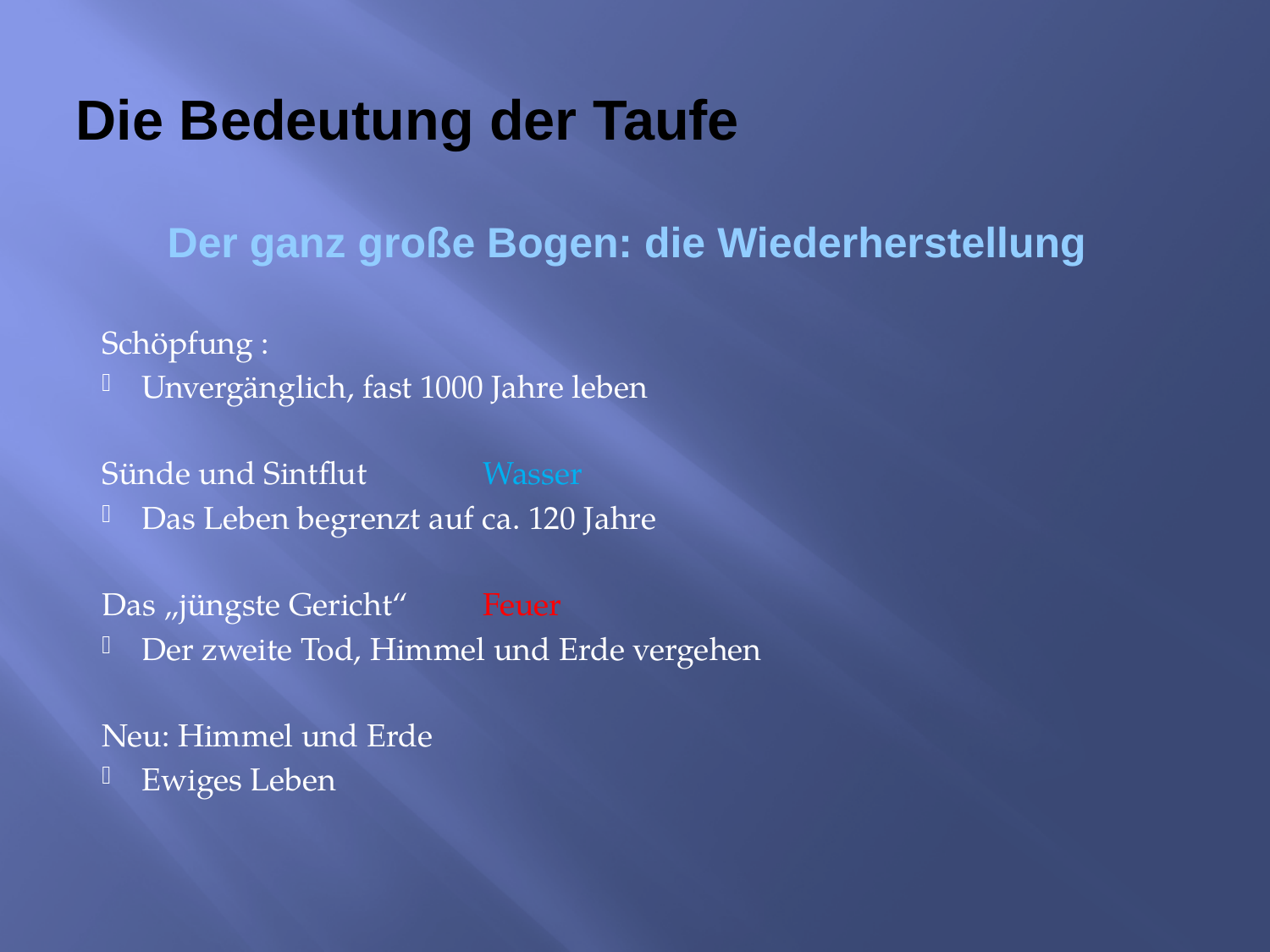

# Die Bedeutung der Taufe
Der ganz große Bogen: die Wiederherstellung
Schöpfung :
Unvergänglich, fast 1000 Jahre leben

Sünde und Sintflut	Wasser
Das Leben begrenzt auf ca. 120 Jahre

Das „jüngste Gericht“	Feuer
Der zweite Tod, Himmel und Erde vergehen

Neu: Himmel und Erde
Ewiges Leben